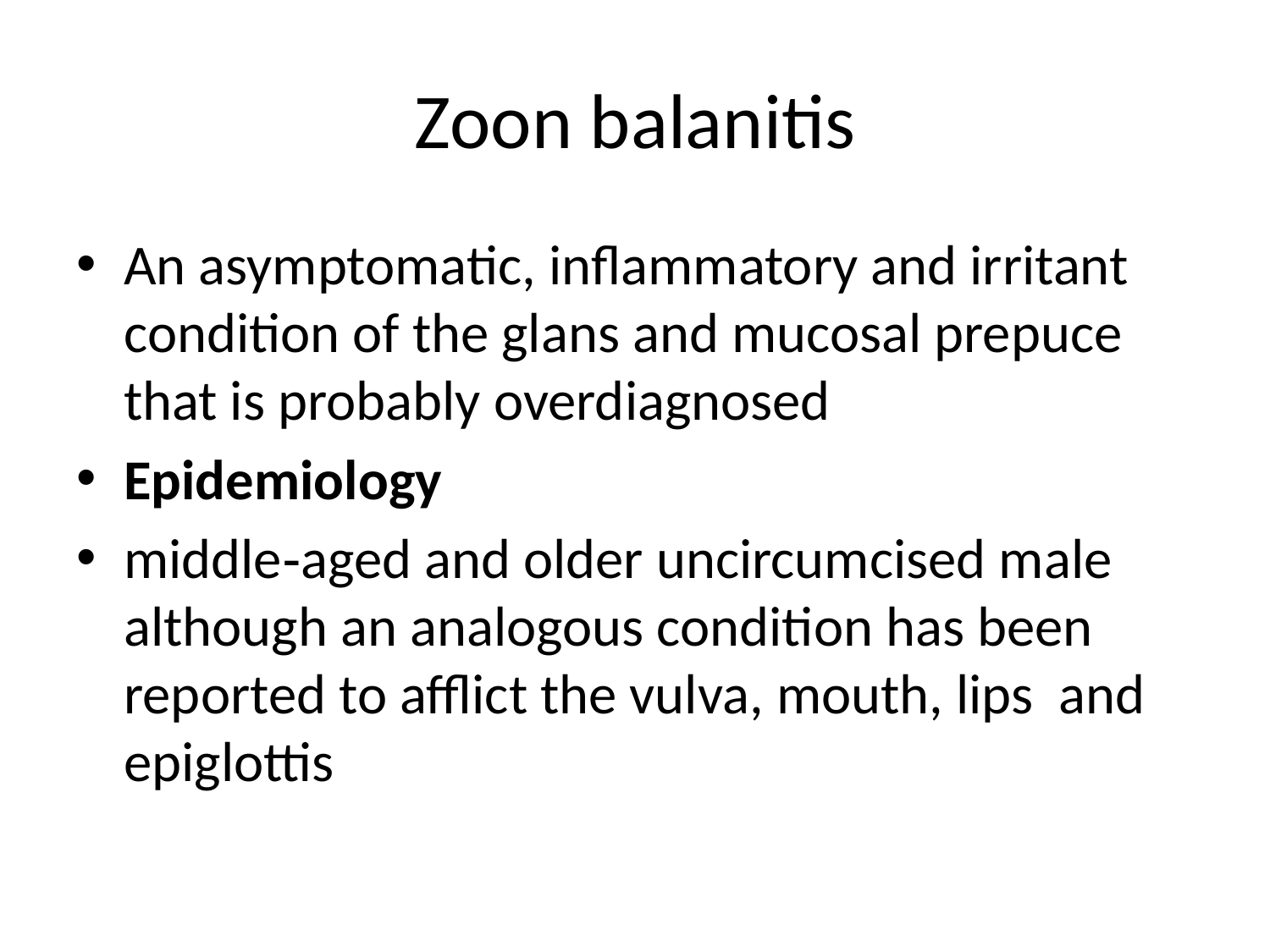

# Zoon balanitis
An asymptomatic, inflammatory and irritant condition of the glans and mucosal prepuce that is probably overdiagnosed
Epidemiology
middle‐aged and older uncircumcised male although an analogous condition has been reported to afflict the vulva, mouth, lips  and epiglottis